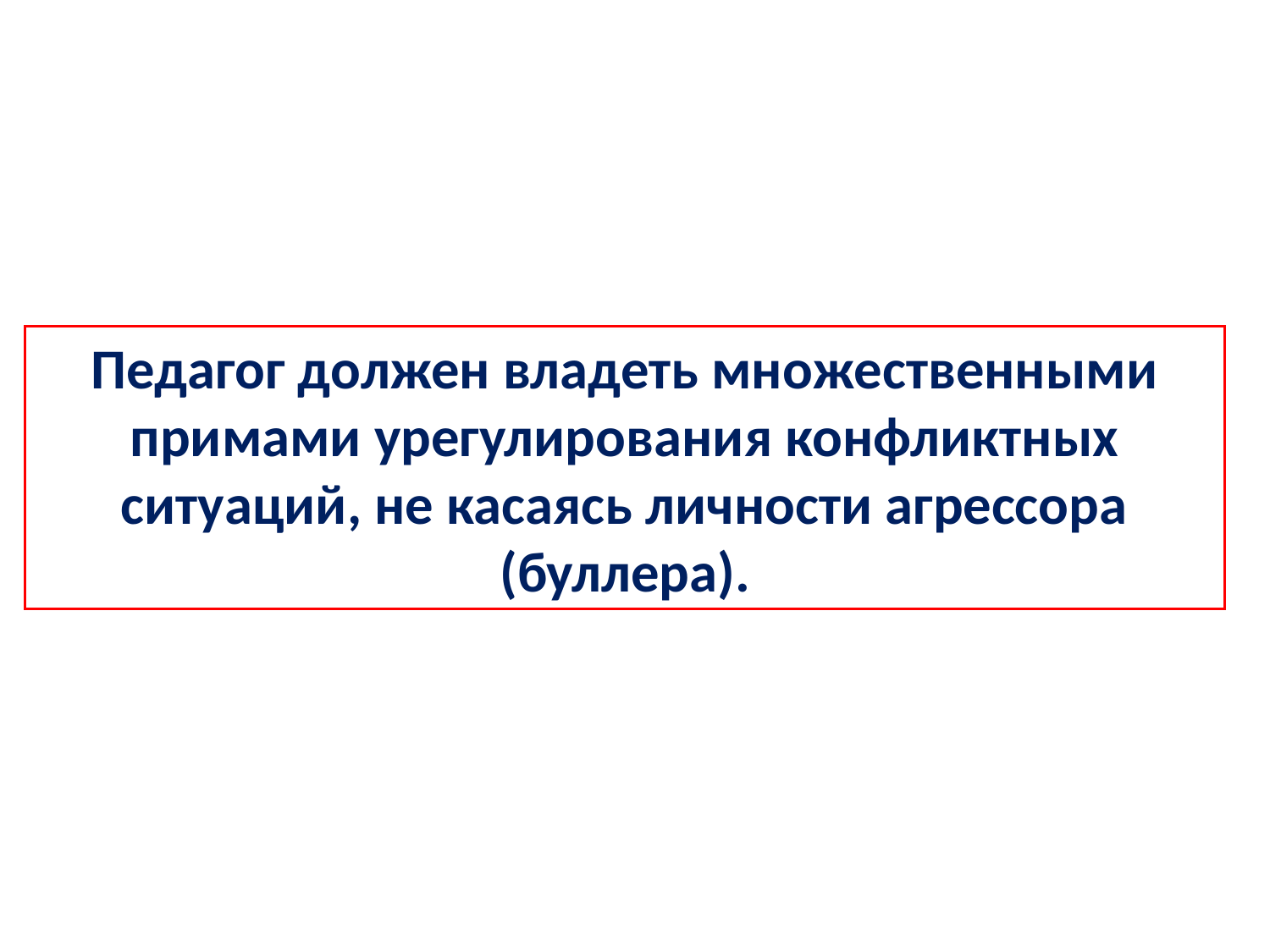

Педагог должен владеть множественными примами урегулирования конфликтных ситуаций, не касаясь личности агрессора (буллера).